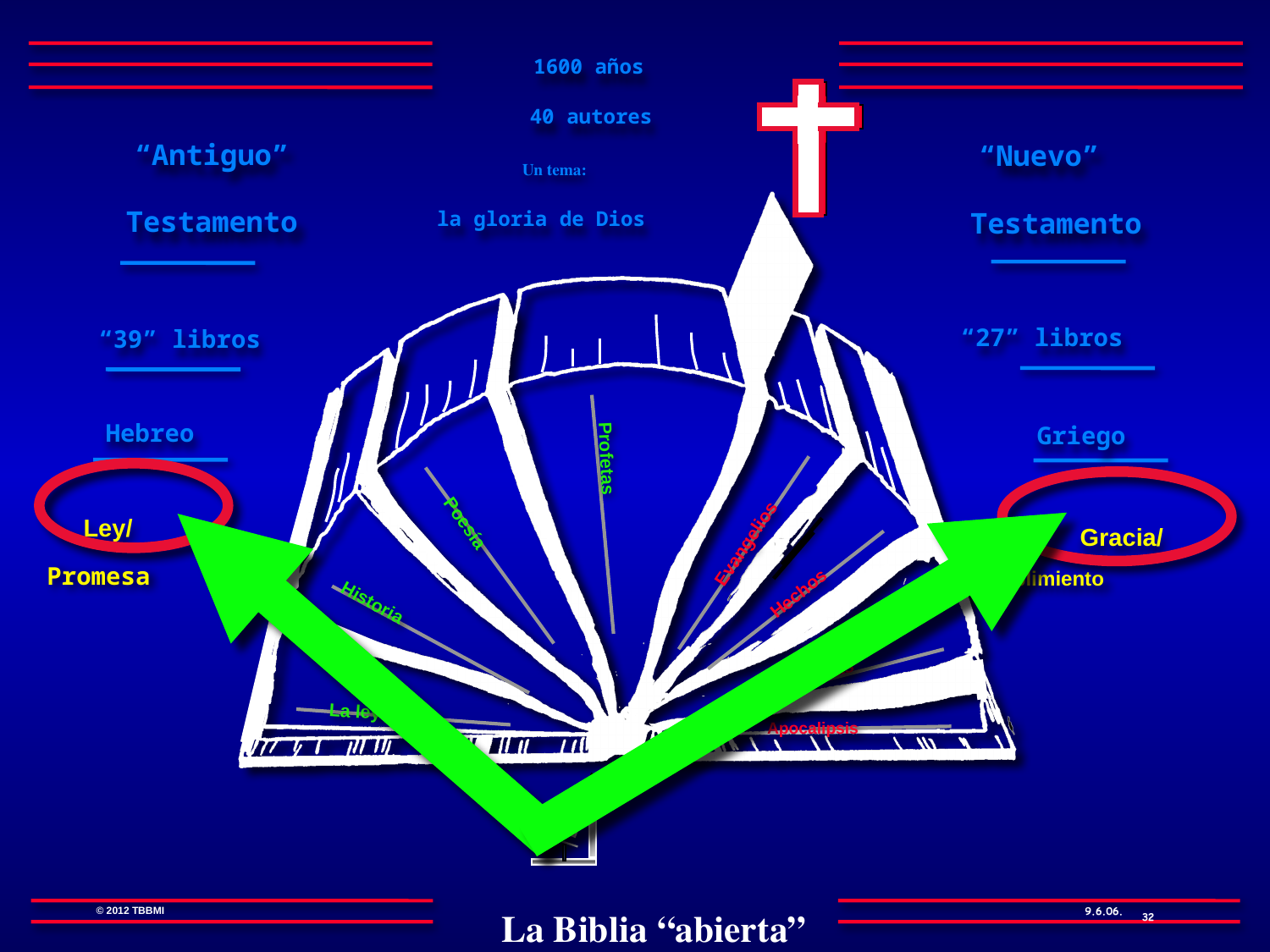

1600 años

40 autores

 “Antiguo”
Testamento
“Nuevo”
Testamento

Un tema:

la gloria de Dios

  “27” libros
“39” libros

Hebreo
Griego

Evangelios

Ley/
Gracia/

Promesa
Profetas

Cumplimiento
Hechos
Poesía

Historia
Epístolas

La ley
Apocalipsis

32